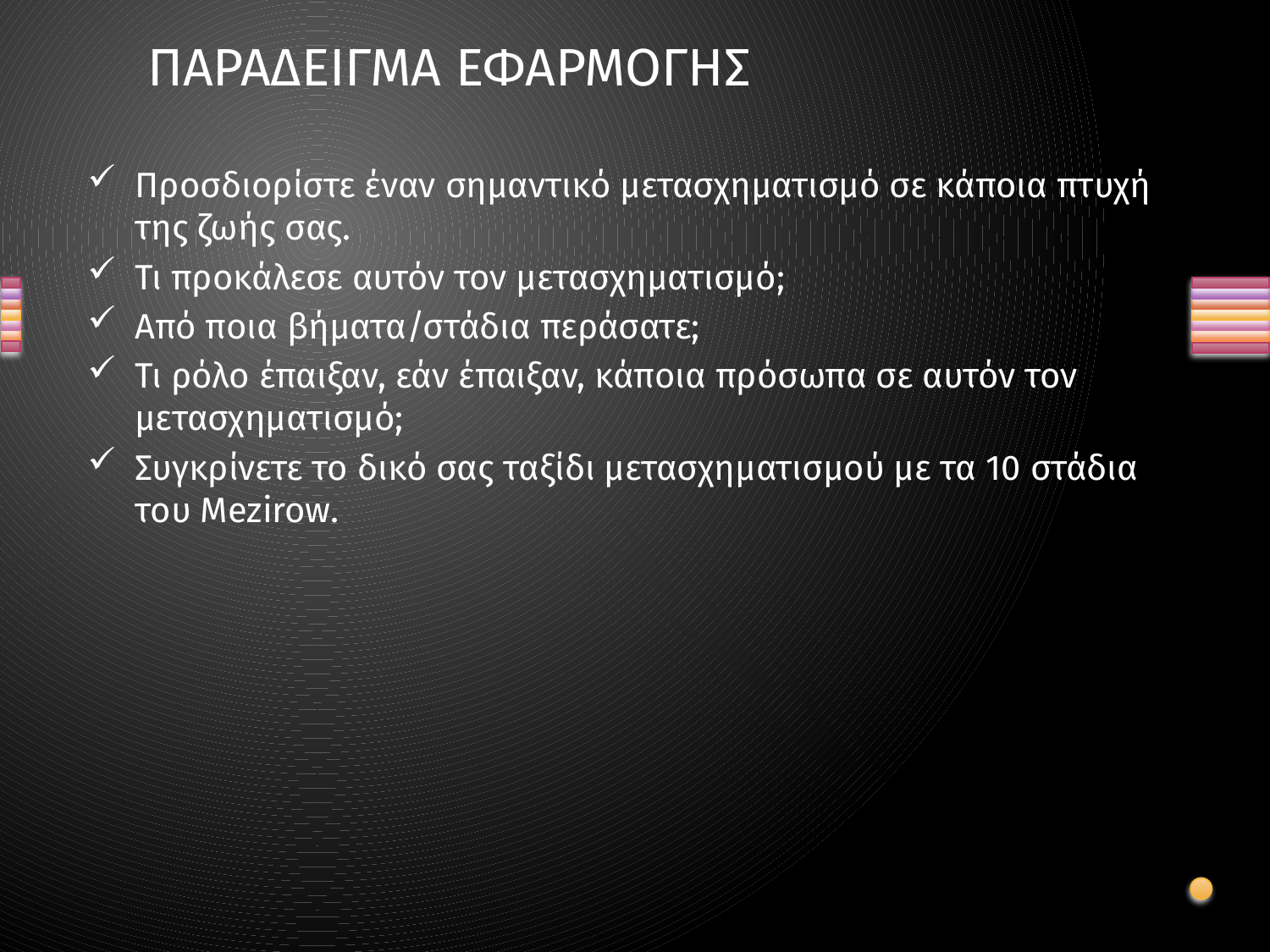

# ΠΑΡΑΔΕΙΓΜΑ ΕΦΑΡΜΟΓΗΣ
Προσδιορίστε έναν σημαντικό μετασχηματισμό σε κάποια πτυχή της ζωής σας.
Τι προκάλεσε αυτόν τον μετασχηματισμό;
Από ποια βήματα/στάδια περάσατε;
Τι ρόλο έπαιξαν, εάν έπαιξαν, κάποια πρόσωπα σε αυτόν τον μετασχηματισμό;
Συγκρίνετε το δικό σας ταξίδι μετασχηματισμού με τα 10 στάδια του Mezirow.